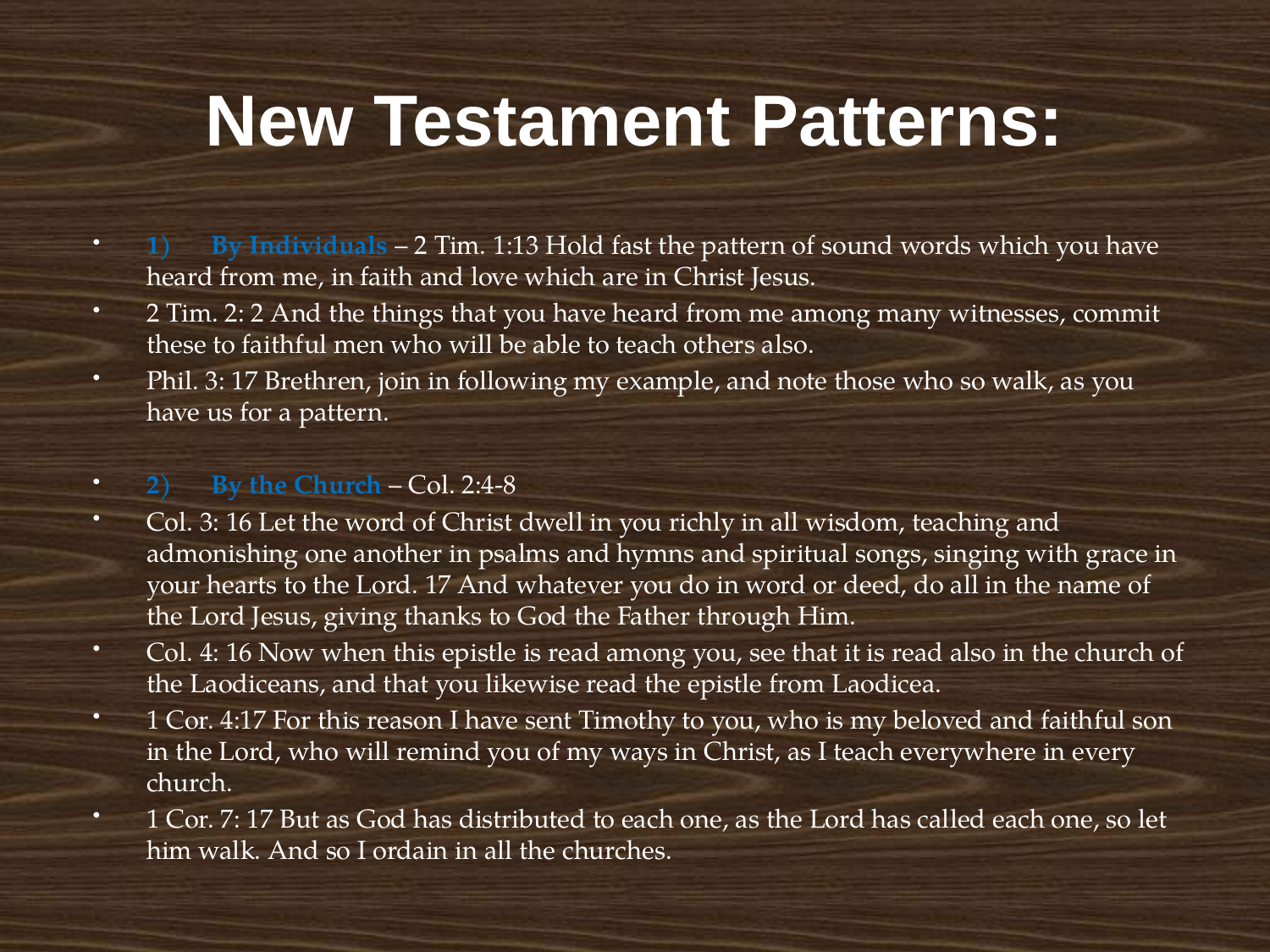

# New Testament Patterns:
1)	By Individuals – 2 Tim. 1:13 Hold fast the pattern of sound words which you have heard from me, in faith and love which are in Christ Jesus.
2 Tim. 2: 2 And the things that you have heard from me among many witnesses, commit these to faithful men who will be able to teach others also.
Phil. 3: 17 Brethren, join in following my example, and note those who so walk, as you have us for a pattern.

2)	By the Church – Col. 2:4-8
Col. 3: 16 Let the word of Christ dwell in you richly in all wisdom, teaching and admonishing one another in psalms and hymns and spiritual songs, singing with grace in your hearts to the Lord. 17 And whatever you do in word or deed, do all in the name of the Lord Jesus, giving thanks to God the Father through Him.
Col. 4: 16 Now when this epistle is read among you, see that it is read also in the church of the Laodiceans, and that you likewise read the epistle from Laodicea.
1 Cor. 4:17 For this reason I have sent Timothy to you, who is my beloved and faithful son in the Lord, who will remind you of my ways in Christ, as I teach everywhere in every church.
1 Cor. 7: 17 But as God has distributed to each one, as the Lord has called each one, so let him walk. And so I ordain in all the churches.